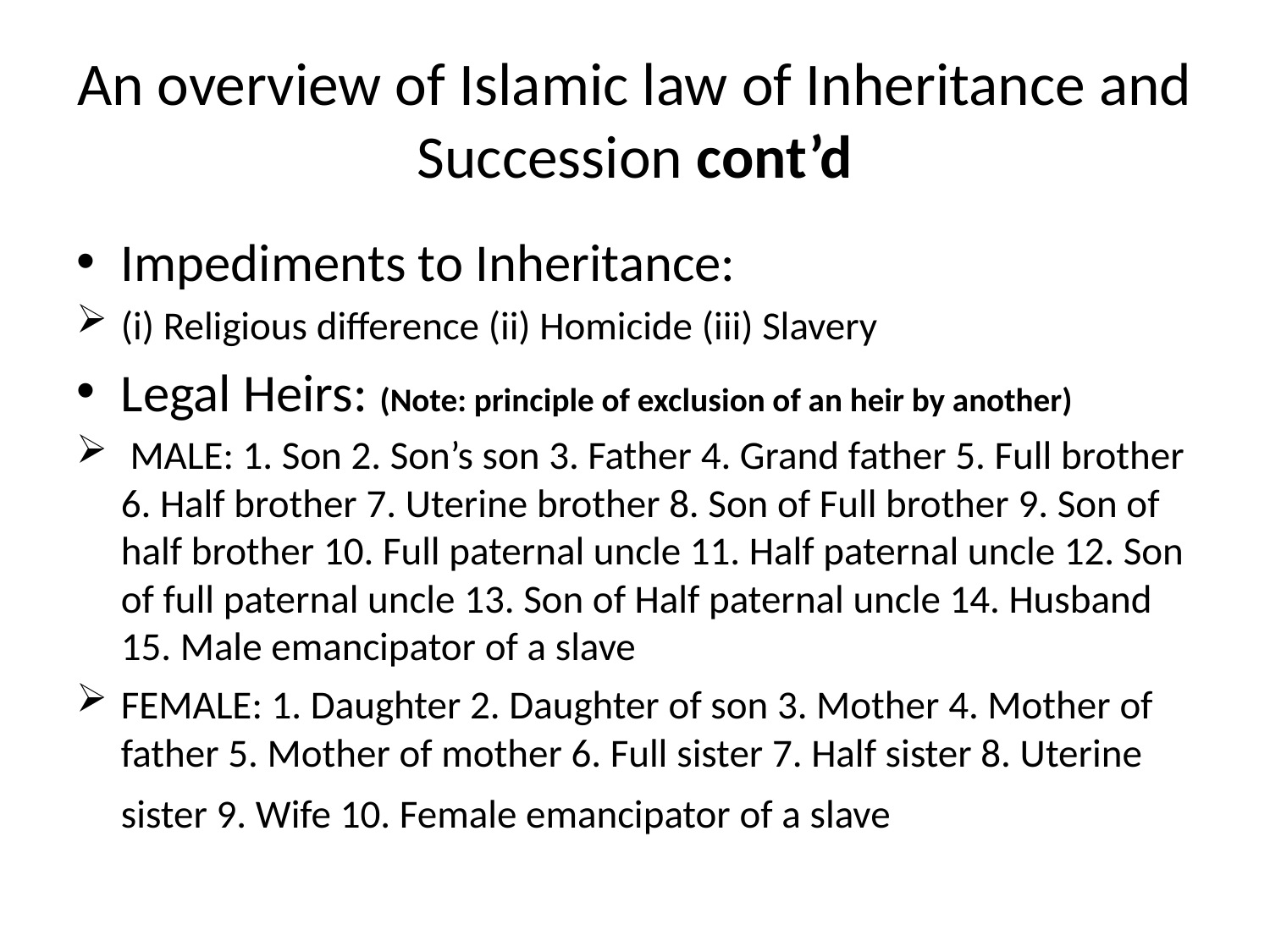

# An overview of Islamic law of Inheritance and Succession cont’d
Impediments to Inheritance:
(i) Religious difference (ii) Homicide (iii) Slavery
Legal Heirs: (Note: principle of exclusion of an heir by another)
 MALE: 1. Son 2. Son’s son 3. Father 4. Grand father 5. Full brother 6. Half brother 7. Uterine brother 8. Son of Full brother 9. Son of half brother 10. Full paternal uncle 11. Half paternal uncle 12. Son of full paternal uncle 13. Son of Half paternal uncle 14. Husband 15. Male emancipator of a slave
FEMALE: 1. Daughter 2. Daughter of son 3. Mother 4. Mother of father 5. Mother of mother 6. Full sister 7. Half sister 8. Uterine sister 9. Wife 10. Female emancipator of a slave